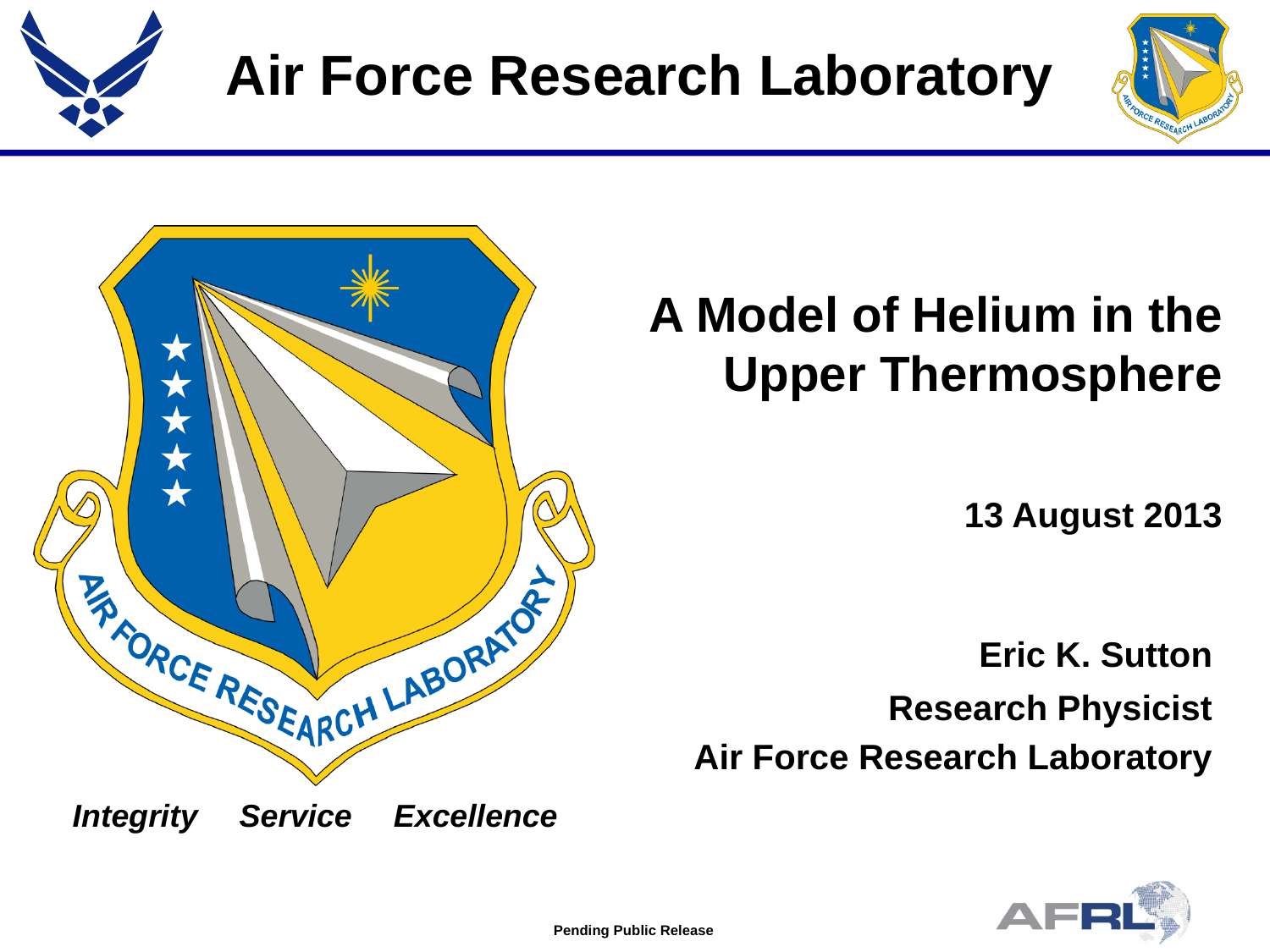

A Model of Helium in the Upper Thermosphere
13 August 2013
Eric K. Sutton
Research Physicist
Air Force Research Laboratory